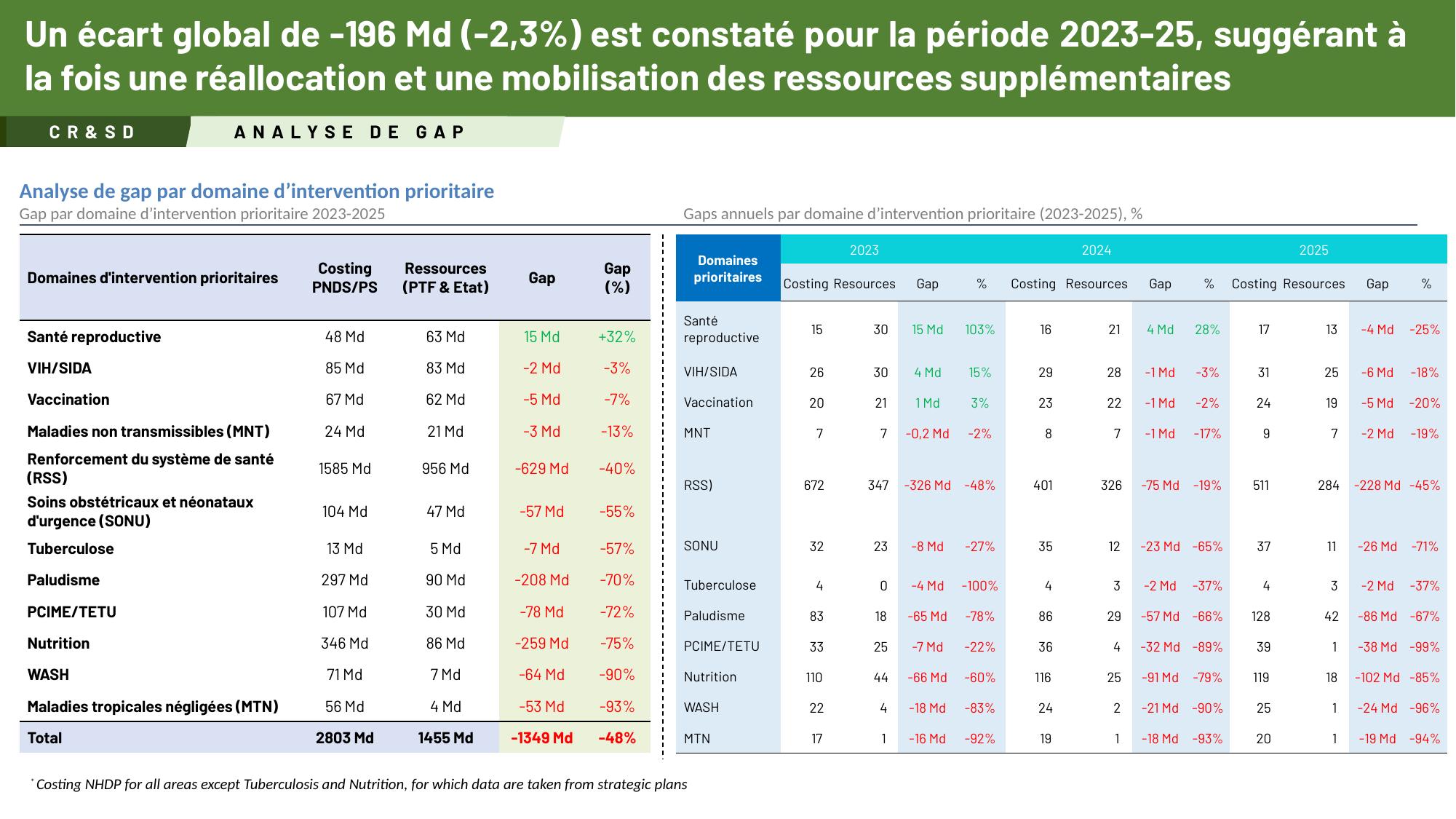

# Un écart global de -196 Md (-2,3%) est constaté pour la période 2023-25, suggérant à la fois une réallocation et une mobilisation des ressources supplémentaires

CR&SD

ANALYSE DE GAP
Analyse de gap par domaine d’intervention prioritaire
Gap par domaine d’intervention prioritaire 2023-2025
Gaps annuels par domaine d’intervention prioritaire (2023-2025), %
| Domaines d'intervention prioritaires | Costing PNDS/PS | Ressources (PTF & Etat) | Gap | Gap (%) |
| --- | --- | --- | --- | --- |
| Santé reproductive | 48 Md | 63 Md | 15 Md | +32% |
| VIH/SIDA | 85 Md | 83 Md | -2 Md | -3% |
| Vaccination | 67 Md | 62 Md | -5 Md | -7% |
| Maladies non transmissibles (MNT) | 24 Md | 21 Md | -3 Md | -13% |
| Renforcement du système de santé (RSS) | 1585 Md | 956 Md | -629 Md | -40% |
| Soins obstétricaux et néonataux d'urgence (SONU) | 104 Md | 47 Md | -57 Md | -55% |
| Tuberculose | 13 Md | 5 Md | -7 Md | -57% |
| Paludisme | 297 Md | 90 Md | -208 Md | -70% |
| PCIME/TETU | 107 Md | 30 Md | -78 Md | -72% |
| Nutrition | 346 Md | 86 Md | -259 Md | -75% |
| WASH | 71 Md | 7 Md | -64 Md | -90% |
| Maladies tropicales négligées (MTN) | 56 Md | 4 Md | -53 Md | -93% |
| Total | 2803 Md | 1455 Md | -1349 Md | -48% |
| Domaines prioritaires |  | 2023 |  |  |  | 2024 |  |  |  | 2025 |  |  |
| --- | --- | --- | --- | --- | --- | --- | --- | --- | --- | --- | --- | --- |
|  | Costing | Resources | Gap | % | Costing | Resources | Gap | % | Costing | Resources | Gap | % |
| Santé reproductive | 15 | 30 | 15 Md | 103% | 16 | 21 | 4 Md | 28% | 17 | 13 | -4 Md | -25% |
| VIH/SIDA | 26 | 30 | 4 Md | 15% | 29 | 28 | -1 Md | -3% | 31 | 25 | -6 Md | -18% |
| Vaccination | 20 | 21 | 1 Md | 3% | 23 | 22 | -1 Md | -2% | 24 | 19 | -5 Md | -20% |
| MNT | 7 | 7 | -0,2 Md | -2% | 8 | 7 | -1 Md | -17% | 9 | 7 | -2 Md | -19% |
| RSS) | 672 | 347 | -326 Md | -48% | 401 | 326 | -75 Md | -19% | 511 | 284 | -228 Md | -45% |
| SONU | 32 | 23 | -8 Md | -27% | 35 | 12 | -23 Md | -65% | 37 | 11 | -26 Md | -71% |
| Tuberculose | 4 | 0 | -4 Md | -100% | 4 | 3 | -2 Md | -37% | 4 | 3 | -2 Md | -37% |
| Paludisme | 83 | 18 | -65 Md | -78% | 86 | 29 | -57 Md | -66% | 128 | 42 | -86 Md | -67% |
| PCIME/TETU | 33 | 25 | -7 Md | -22% | 36 | 4 | -32 Md | -89% | 39 | 1 | -38 Md | -99% |
| Nutrition | 110 | 44 | -66 Md | -60% | 116 | 25 | -91 Md | -79% | 119 | 18 | -102 Md | -85% |
| WASH | 22 | 4 | -18 Md | -83% | 24 | 2 | -21 Md | -90% | 25 | 1 | -24 Md | -96% |
| MTN | 17 | 1 | -16 Md | -92% | 19 | 1 | -18 Md | -93% | 20 | 1 | -19 Md | -94% |

* Costing NHDP for all areas except Tuberculosis and Nutrition, for which data are taken from strategic plans